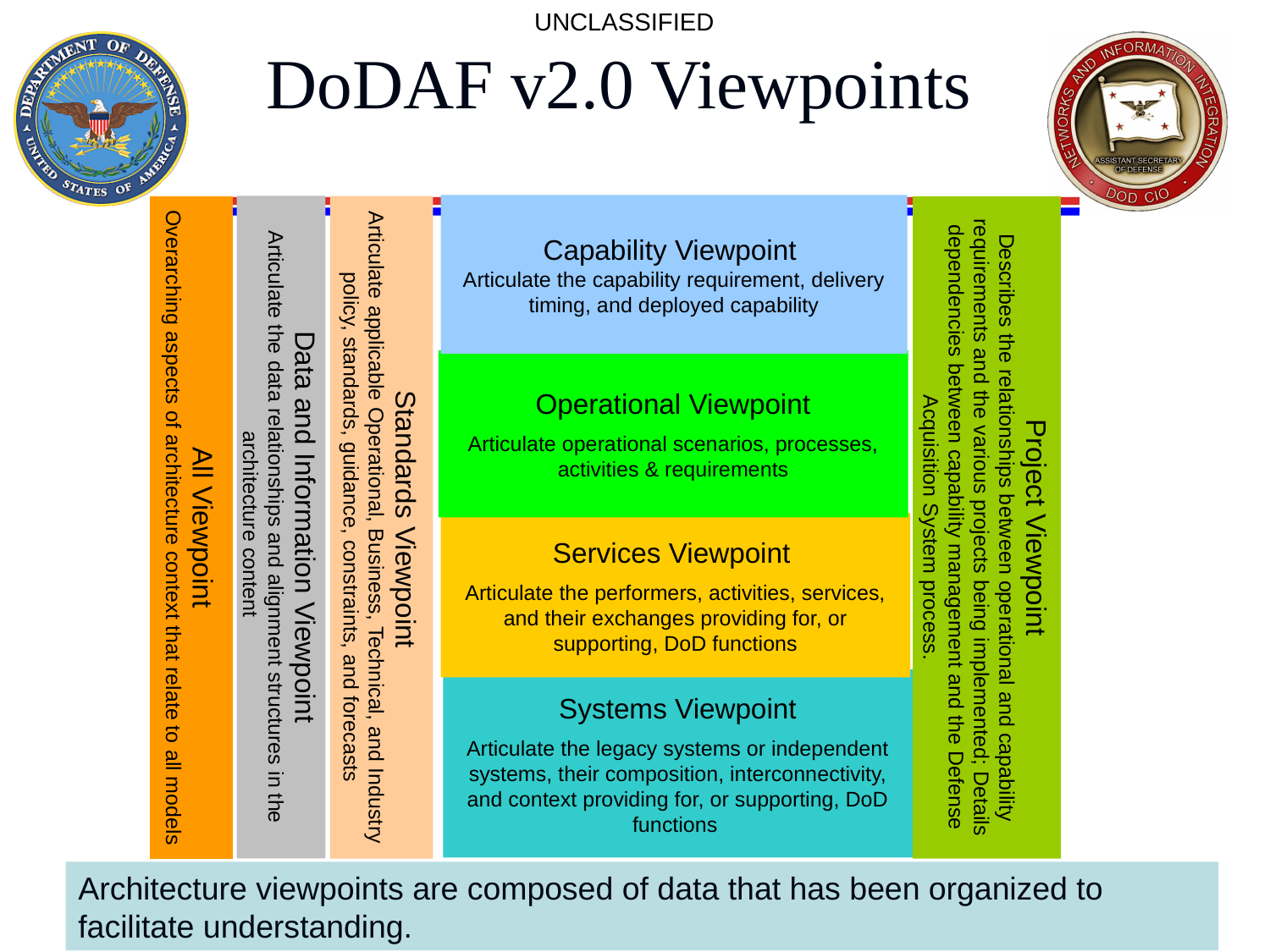

UNCLASSIFIED
DoDAF v2.0 Viewpoints
Capability Viewpoint
Articulate the capability requirement, delivery timing, and deployed capability
Operational Viewpoint
Articulate operational scenarios, processes, activities & requirements
Project Viewpoint
Describes the relationships between operational and capability requirements and the various projects being implemented; Details dependencies between capability management and the Defense Acquisition System process.
Standards Viewpoint
Articulate applicable Operational, Business, Technical, and Industry policy, standards, guidance, constraints, and forecasts
Data and Information Viewpoint
Articulate the data relationships and alignment structures in the architecture content
All Viewpoint
Overarching aspects of architecture context that relate to all models
Services Viewpoint
Articulate the performers, activities, services, and their exchanges providing for, or supporting, DoD functions
Systems Viewpoint
Articulate the legacy systems or independent systems, their composition, interconnectivity, and context providing for, or supporting, DoD functions
Architecture viewpoints are composed of data that has been organized to facilitate understanding.
6